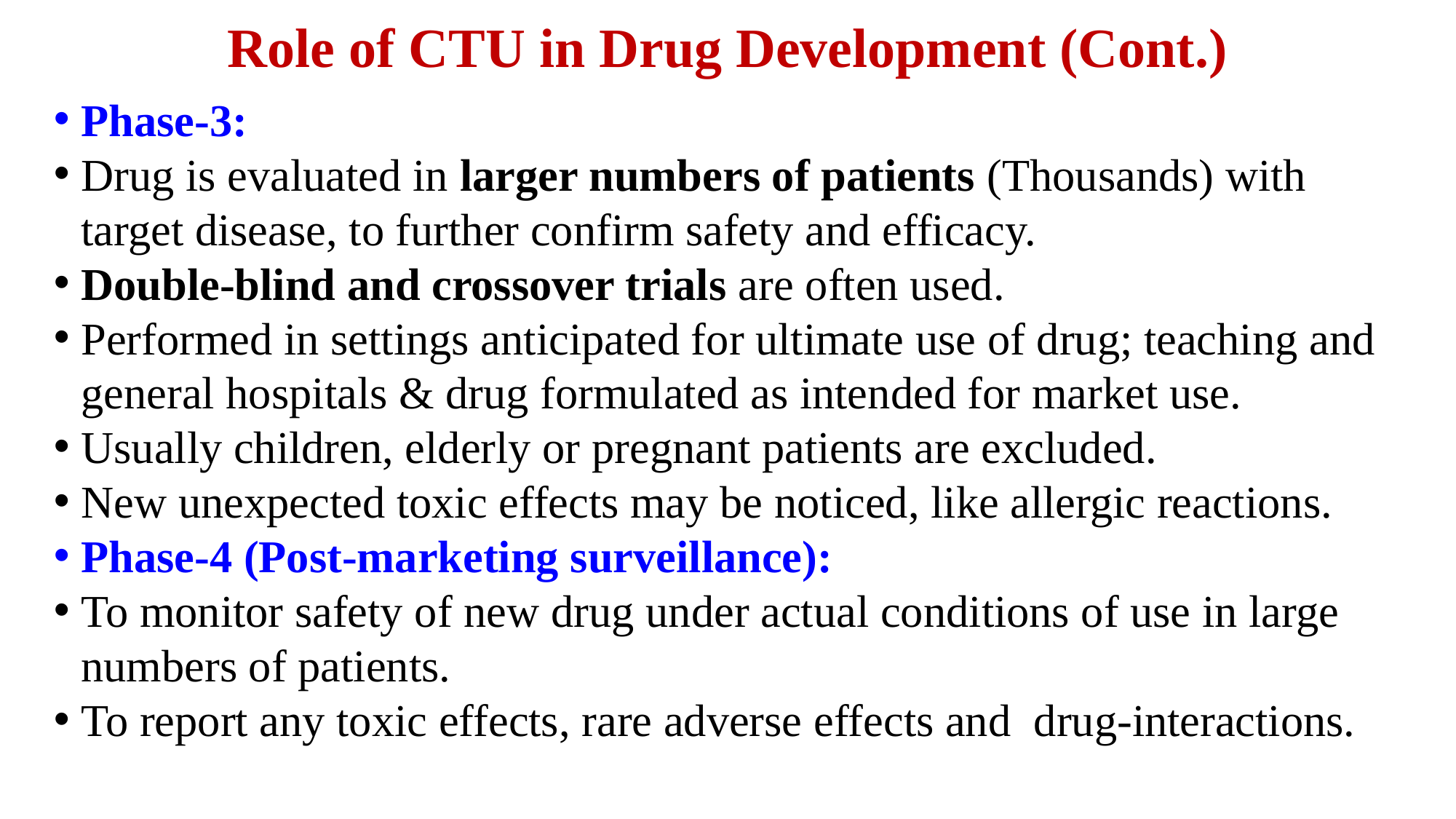

# Role of CTU in Drug Development (Cont.)
Phase-3:
Drug is evaluated in larger numbers of patients (Thousands) with target disease, to further confirm safety and efficacy.
Double-blind and crossover trials are often used.
Performed in settings anticipated for ultimate use of drug; teaching and general hospitals & drug formulated as intended for market use.
Usually children, elderly or pregnant patients are excluded.
New unexpected toxic effects may be noticed, like allergic reactions.
Phase-4 (Post-marketing surveillance):
To monitor safety of new drug under actual conditions of use in large numbers of patients.
To report any toxic effects, rare adverse effects and  drug-interactions.